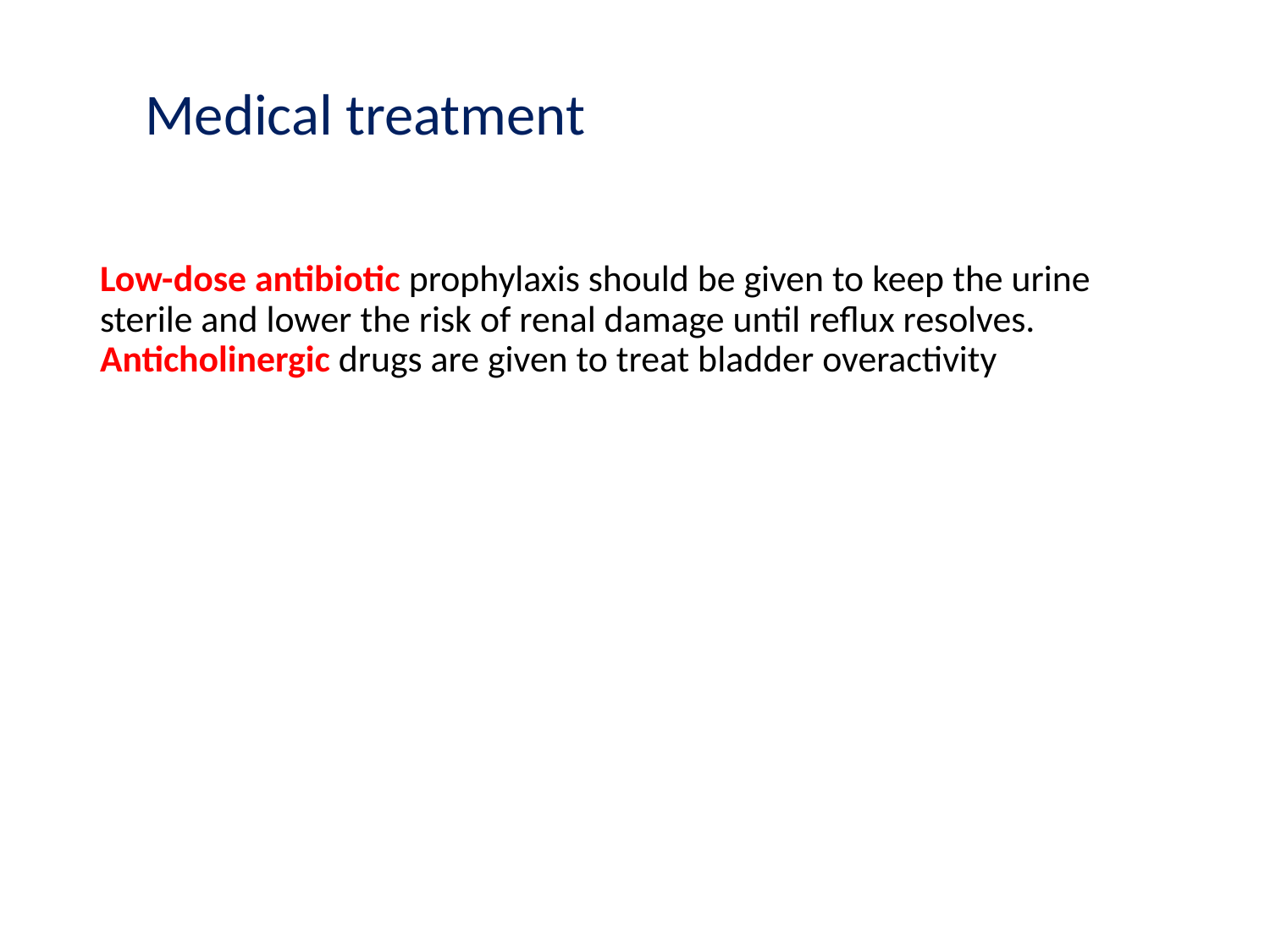

# Medical treatment
Low-dose antibiotic prophylaxis should be given to keep the urine sterile and lower the risk of renal damage until reflux resolves. Anticholinergic drugs are given to treat bladder overactivity